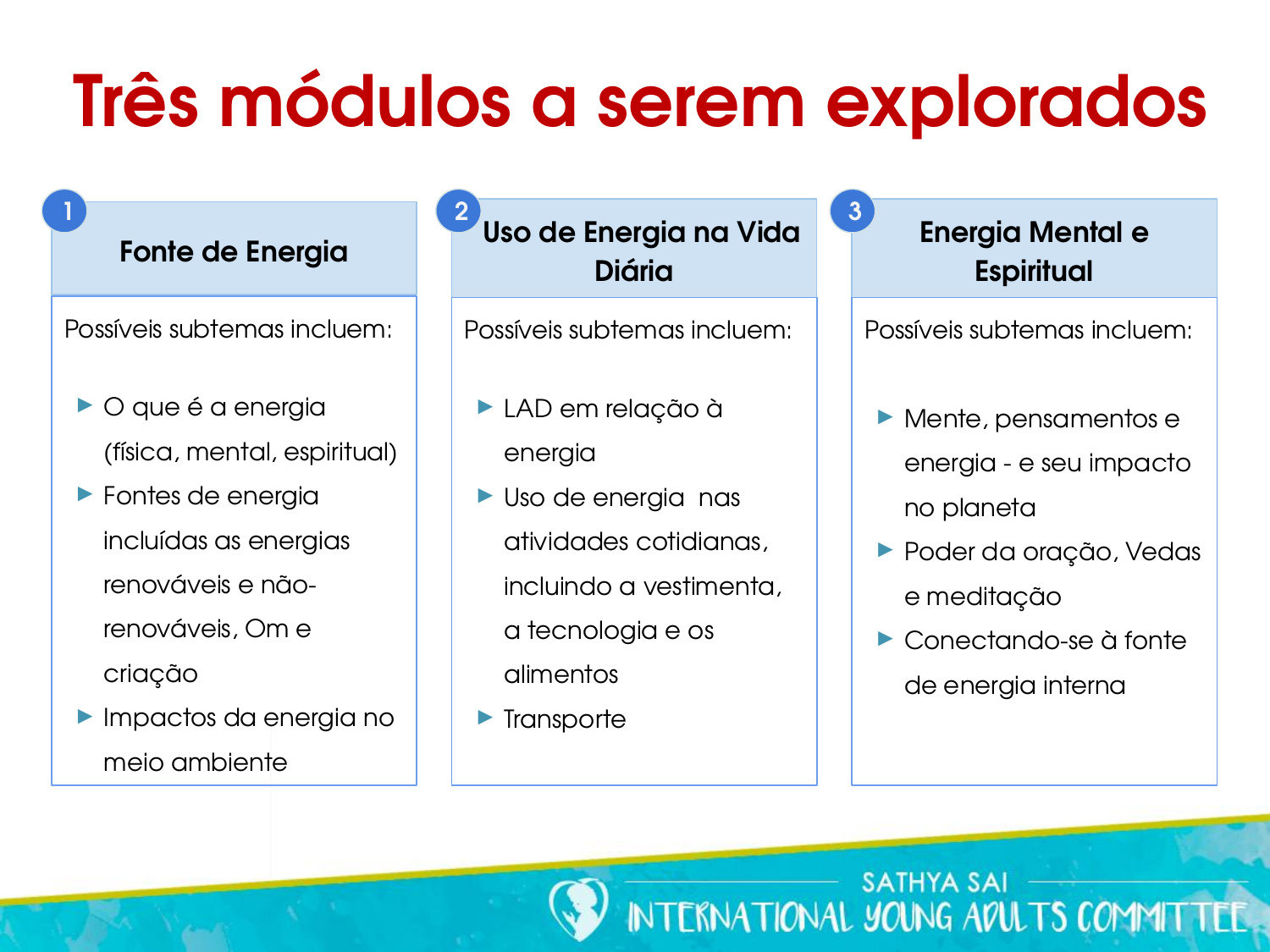

Três módulos a serem explorados
1
2
3
  Uso de Energia na Vida Diária
Energia Mental e Espiritual
Fonte de Energia
Possíveis subtemas incluem:

O que é a energia (física, mental, espiritual)
Fontes de energia incluídas as energias renováveis e não-renováveis, Om e criação
Impactos da energia no meio ambiente

Possíveis subtemas incluem:

LAD em relação à energia
Uso de energia  nas atividades cotidianas, incluindo a vestimenta, a tecnologia e os alimentos
Transporte
Possíveis subtemas incluem:

Mente, pensamentos e energia - e seu impacto no planeta
Poder da oração, Vedas e meditação
Conectando-se à fonte de energia interna